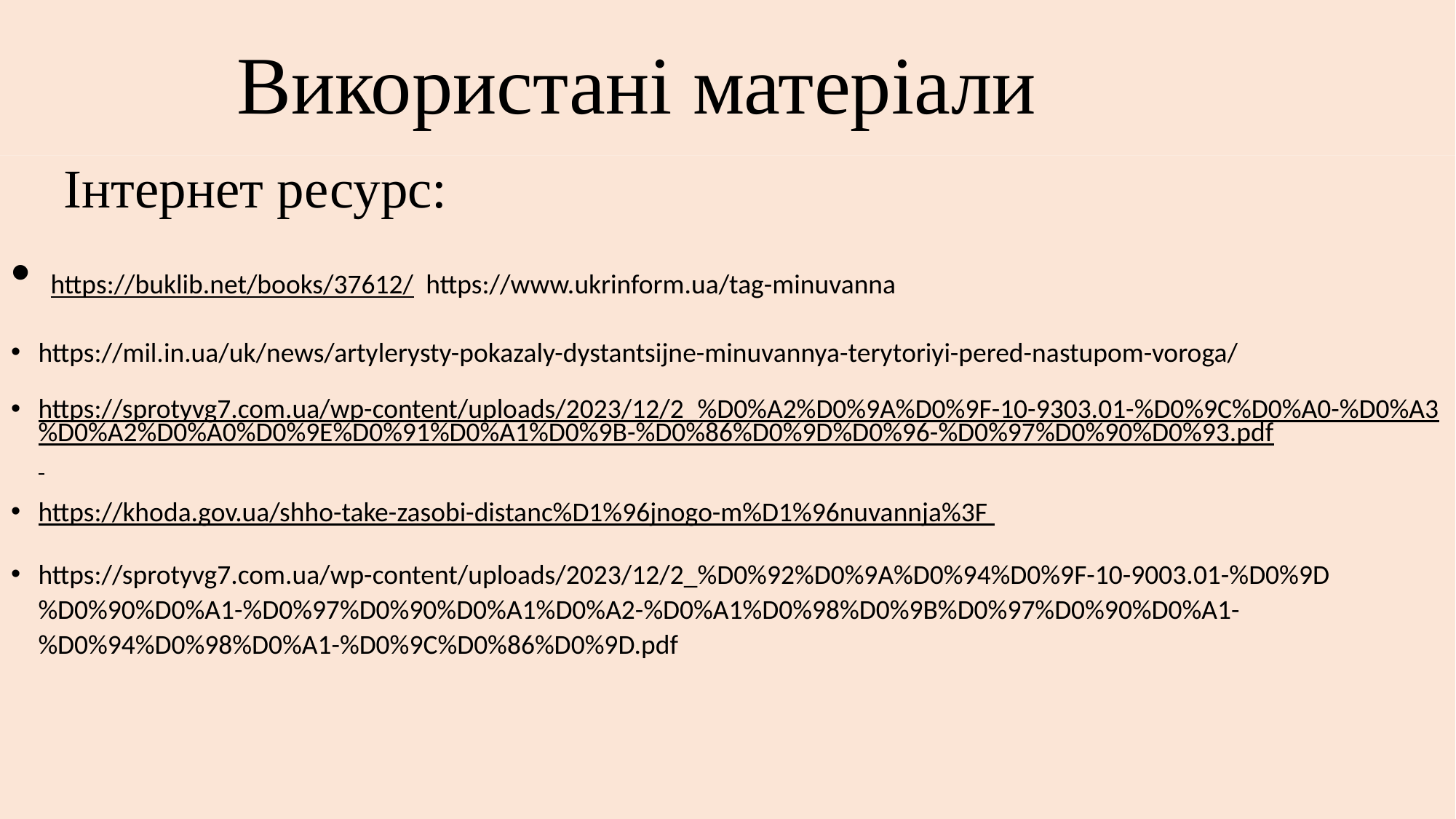

# Використані матеріали
     Інтернет ресурс:
 https://buklib.net/books/37612/  https://www.ukrinform.ua/tag-minuvanna
https://mil.in.ua/uk/news/artylerysty-pokazaly-dystantsijne-minuvannya-terytoriyi-pered-nastupom-voroga/
https://sprotyvg7.com.ua/wp-content/uploads/2023/12/2_%D0%A2%D0%9A%D0%9F-10-9303.01-%D0%9C%D0%A0-%D0%A3%D0%A2%D0%A0%D0%9E%D0%91%D0%A1%D0%9B-%D0%86%D0%9D%D0%96-%D0%97%D0%90%D0%93.pdf
https://khoda.gov.ua/shho-take-zasobi-distanc%D1%96jnogo-m%D1%96nuvannja%3F
https://sprotyvg7.com.ua/wp-content/uploads/2023/12/2_%D0%92%D0%9A%D0%94%D0%9F-10-9003.01-%D0%9D%D0%90%D0%A1-%D0%97%D0%90%D0%A1%D0%A2-%D0%A1%D0%98%D0%9B%D0%97%D0%90%D0%A1-%D0%94%D0%98%D0%A1-%D0%9C%D0%86%D0%9D.pdf